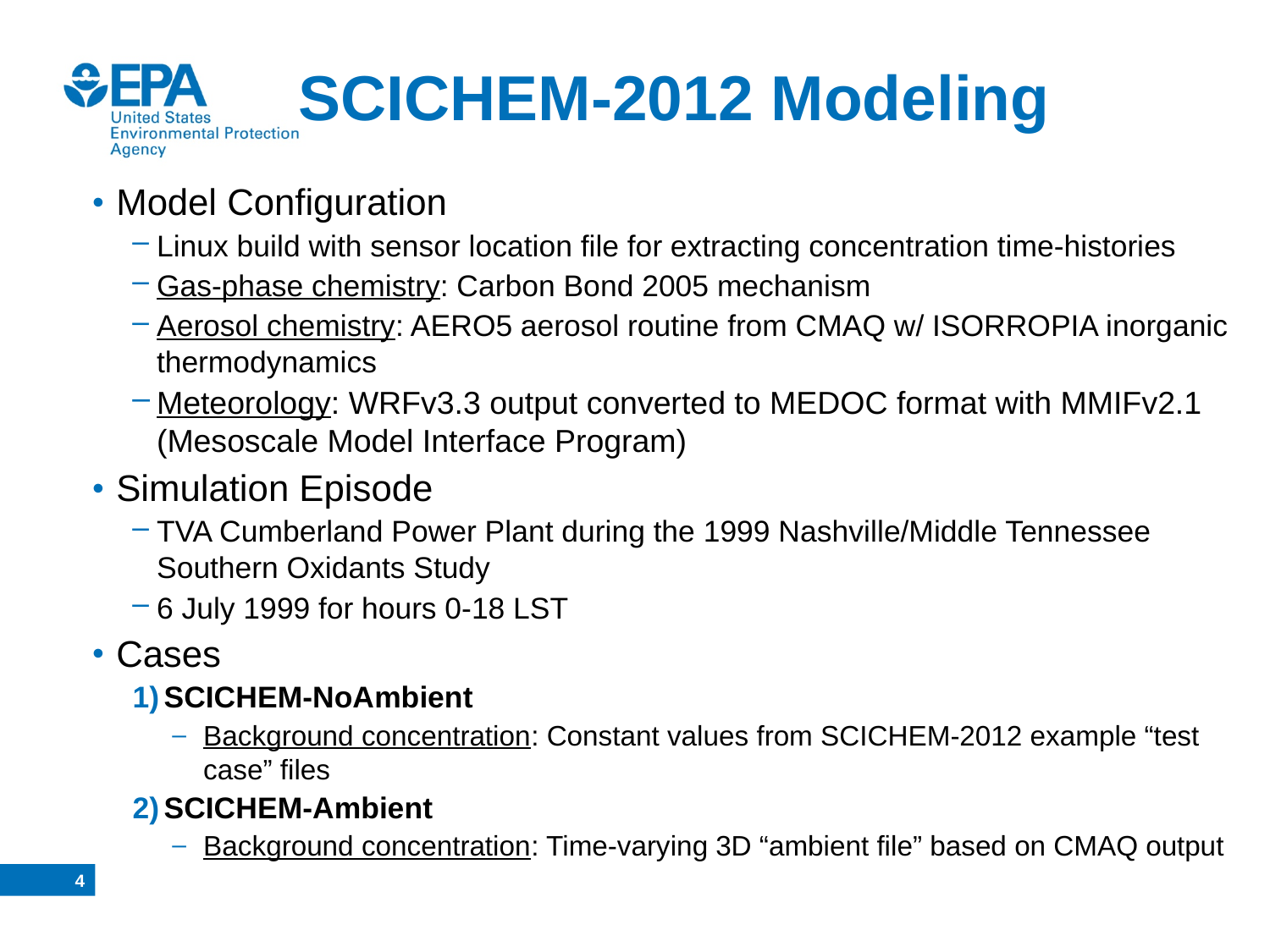

# SCICHEM-2012 Modeling
Model Configuration
Linux build with sensor location file for extracting concentration time-histories
Gas-phase chemistry: Carbon Bond 2005 mechanism
Aerosol chemistry: AERO5 aerosol routine from CMAQ w/ ISORROPIA inorganic thermodynamics
Meteorology: WRFv3.3 output converted to MEDOC format with MMIFv2.1 (Mesoscale Model Interface Program)
Simulation Episode
TVA Cumberland Power Plant during the 1999 Nashville/Middle Tennessee Southern Oxidants Study
6 July 1999 for hours 0-18 LST
Cases
SCICHEM-NoAmbient
Background concentration: Constant values from SCICHEM-2012 example “test case” files
SCICHEM-Ambient
Background concentration: Time-varying 3D “ambient file” based on CMAQ output
4